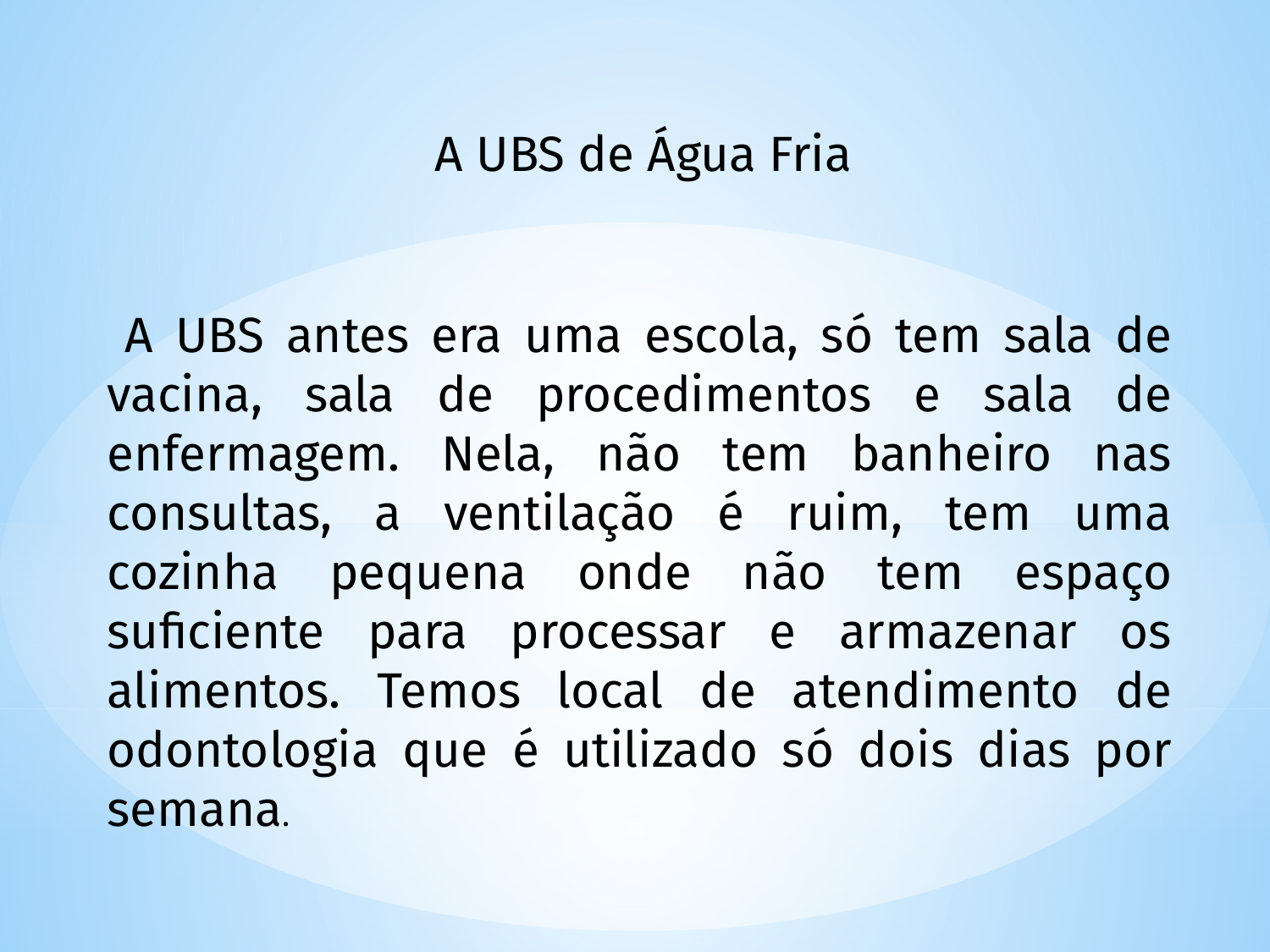

A UBS de Água Fria
 A UBS antes era uma escola, só tem sala de vacina, sala de procedimentos e sala de enfermagem. Nela, não tem banheiro nas consultas, a ventilação é ruim, tem uma cozinha pequena onde não tem espaço suficiente para processar e armazenar os alimentos. Temos local de atendimento de odontologia que é utilizado só dois dias por semana.